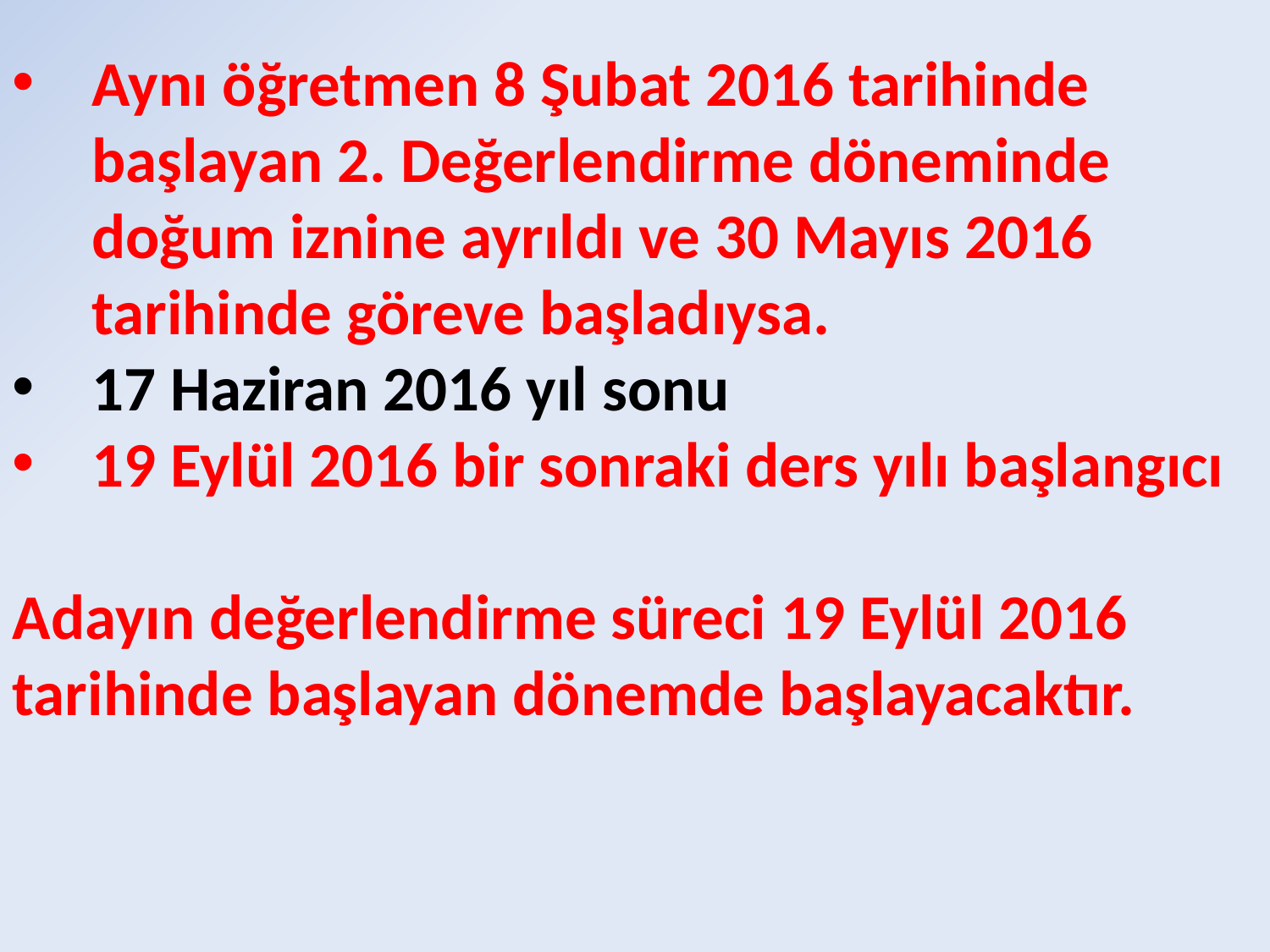

Aynı öğretmen 8 Şubat 2016 tarihinde başlayan 2. Değerlendirme döneminde doğum iznine ayrıldı ve 30 Mayıs 2016 tarihinde göreve başladıysa.
17 Haziran 2016 yıl sonu
19 Eylül 2016 bir sonraki ders yılı başlangıcı

Adayın değerlendirme süreci 19 Eylül 2016 tarihinde başlayan dönemde başlayacaktır.